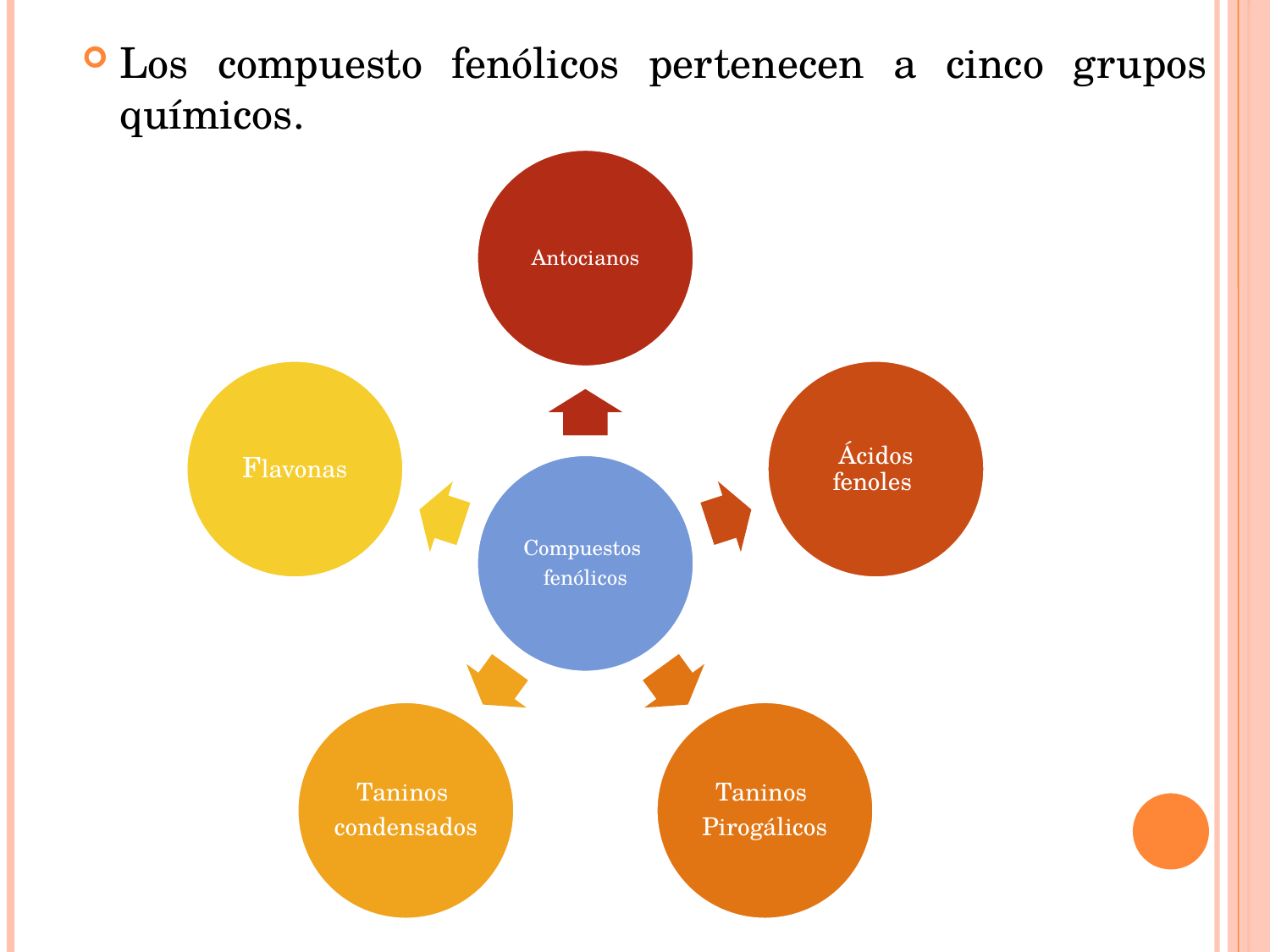

Los compuesto fenólicos pertenecen a cinco grupos químicos.

Compuestos
fenólicos

Antocianos

Ácidos fenoles

Taninos
Pirogálicos

Taninos
condensados

Flavonas